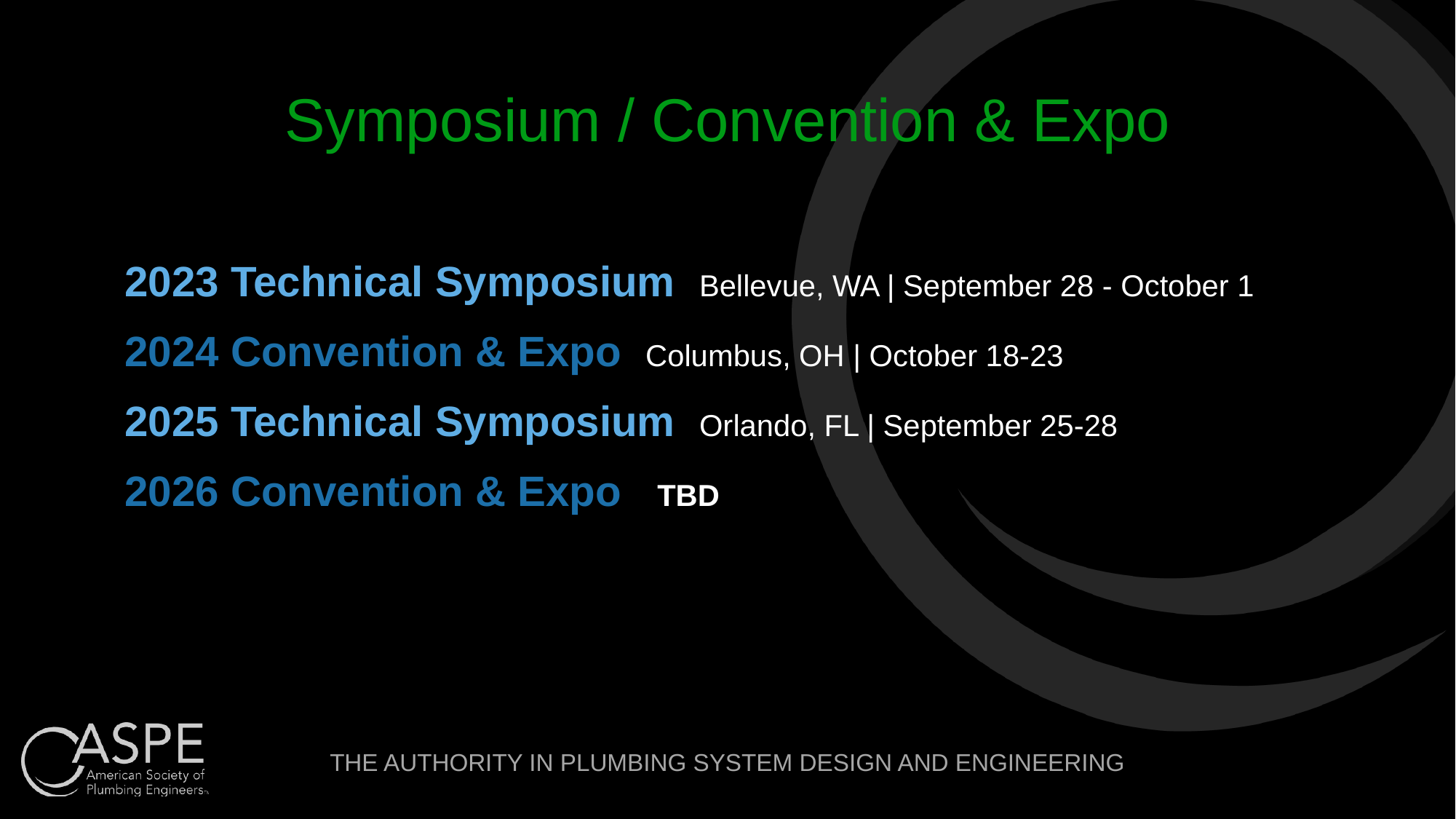

# Symposium / Convention & Expo
2023 Technical Symposium  Bellevue, WA | September 28 - October 1
2024 Convention & Expo  Columbus, OH | October 18-23
2025 Technical Symposium  Orlando, FL | September 25-28
2026 Convention & Expo   TBD